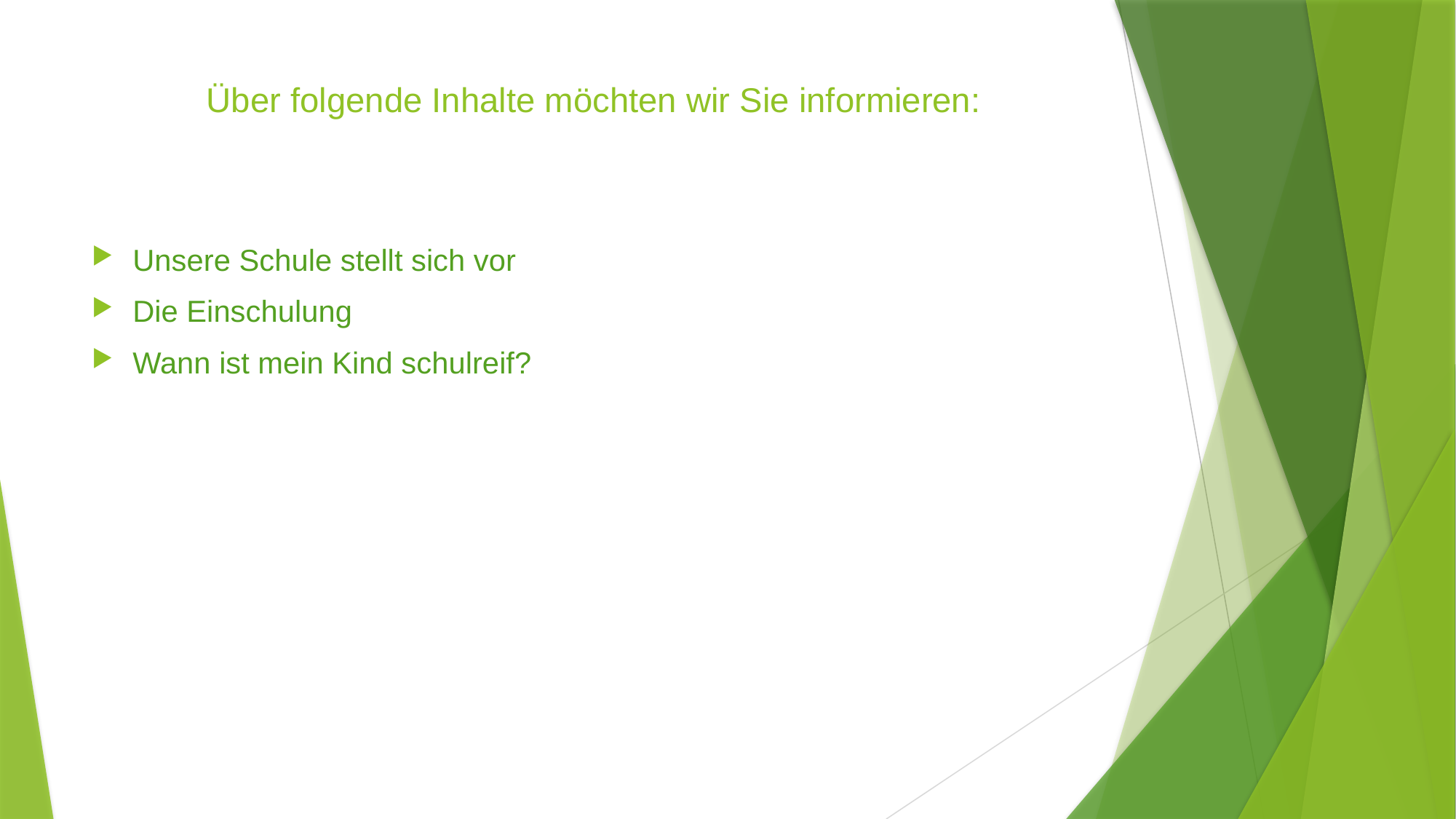

# Über folgende Inhalte möchten wir Sie informieren:

Unsere Schule stellt sich vor
Die Einschulung
Wann ist mein Kind schulreif?